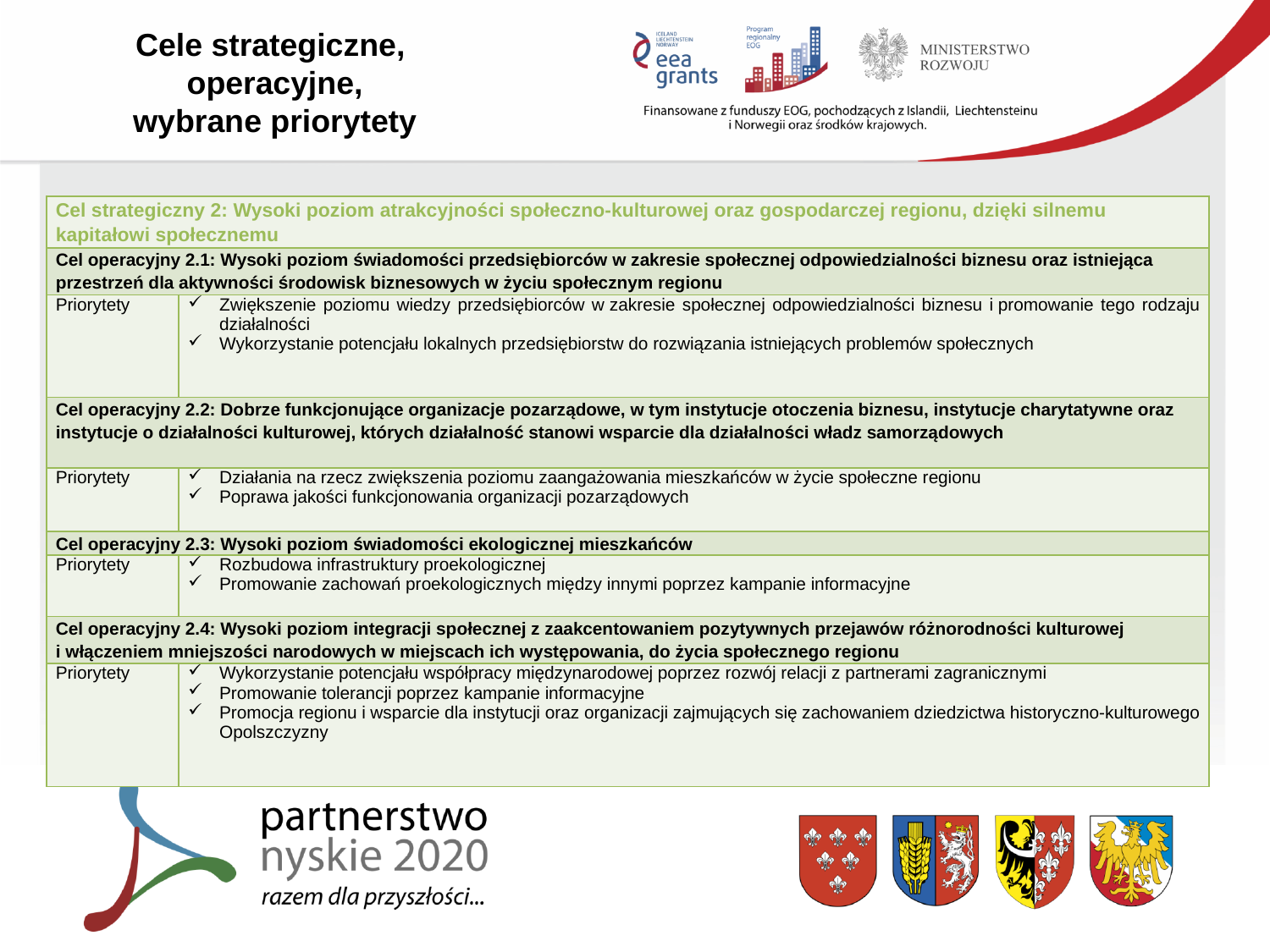

Cele strategiczne,
operacyjne,
wybrane priorytety
| Cel strategiczny 2: Wysoki poziom atrakcyjności społeczno-kulturowej oraz gospodarczej regionu, dzięki silnemu kapitałowi społecznemu |  |
| --- | --- |
| Cel operacyjny 2.1: Wysoki poziom świadomości przedsiębiorców w zakresie społecznej odpowiedzialności biznesu oraz istniejąca przestrzeń dla aktywności środowisk biznesowych w życiu społecznym regionu |  |
| Priorytety | Zwiększenie poziomu wiedzy przedsiębiorców w zakresie społecznej odpowiedzialności biznesu i promowanie tego rodzaju działalności Wykorzystanie potencjału lokalnych przedsiębiorstw do rozwiązania istniejących problemów społecznych |
| Cel operacyjny 2.2: Dobrze funkcjonujące organizacje pozarządowe, w tym instytucje otoczenia biznesu, instytucje charytatywne oraz instytucje o działalności kulturowej, których działalność stanowi wsparcie dla działalności władz samorządowych |  |
| Priorytety | Działania na rzecz zwiększenia poziomu zaangażowania mieszkańców w życie społeczne regionu Poprawa jakości funkcjonowania organizacji pozarządowych |
| Cel operacyjny 2.3: Wysoki poziom świadomości ekologicznej mieszkańców |  |
| Priorytety | Rozbudowa infrastruktury proekologicznej Promowanie zachowań proekologicznych między innymi poprzez kampanie informacyjne |
| Cel operacyjny 2.4: Wysoki poziom integracji społecznej z zaakcentowaniem pozytywnych przejawów różnorodności kulturowej i włączeniem mniejszości narodowych w miejscach ich występowania, do życia społecznego regionu |  |
| Priorytety | Wykorzystanie potencjału współpracy międzynarodowej poprzez rozwój relacji z partnerami zagranicznymi Promowanie tolerancji poprzez kampanie informacyjne Promocja regionu i wsparcie dla instytucji oraz organizacji zajmujących się zachowaniem dziedzictwa historyczno-kulturowego Opolszczyzny |